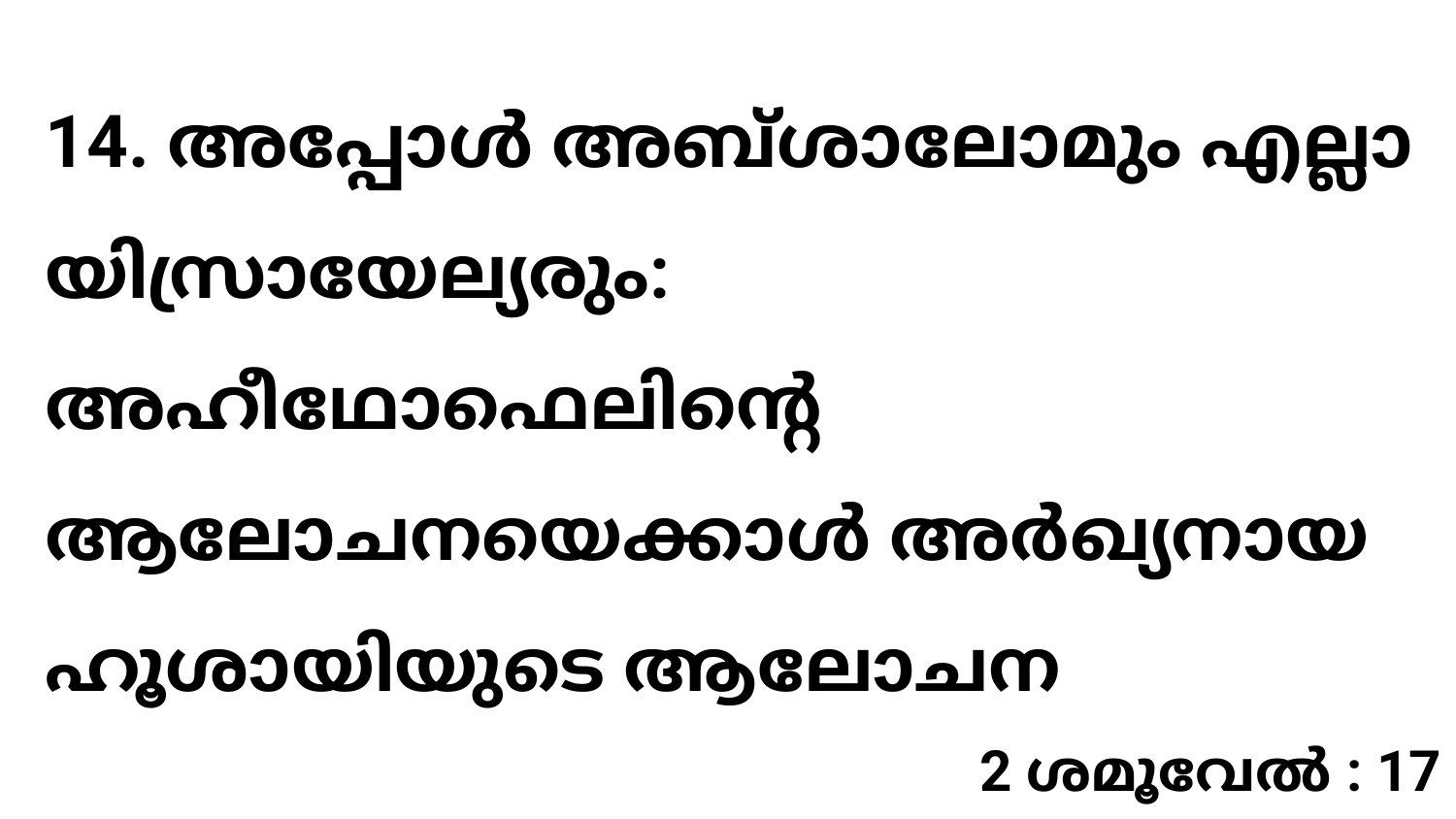

14. അപ്പോൾ അബ്ശാലോമും എല്ലാ യിസ്രായേല്യരും: അഹീഥോഫെലിന്റെ ആലോചനയെക്കാൾ അർഖ്യനായ ഹൂശായിയുടെ ആലോചന
2 ശമൂവേൽ : 17